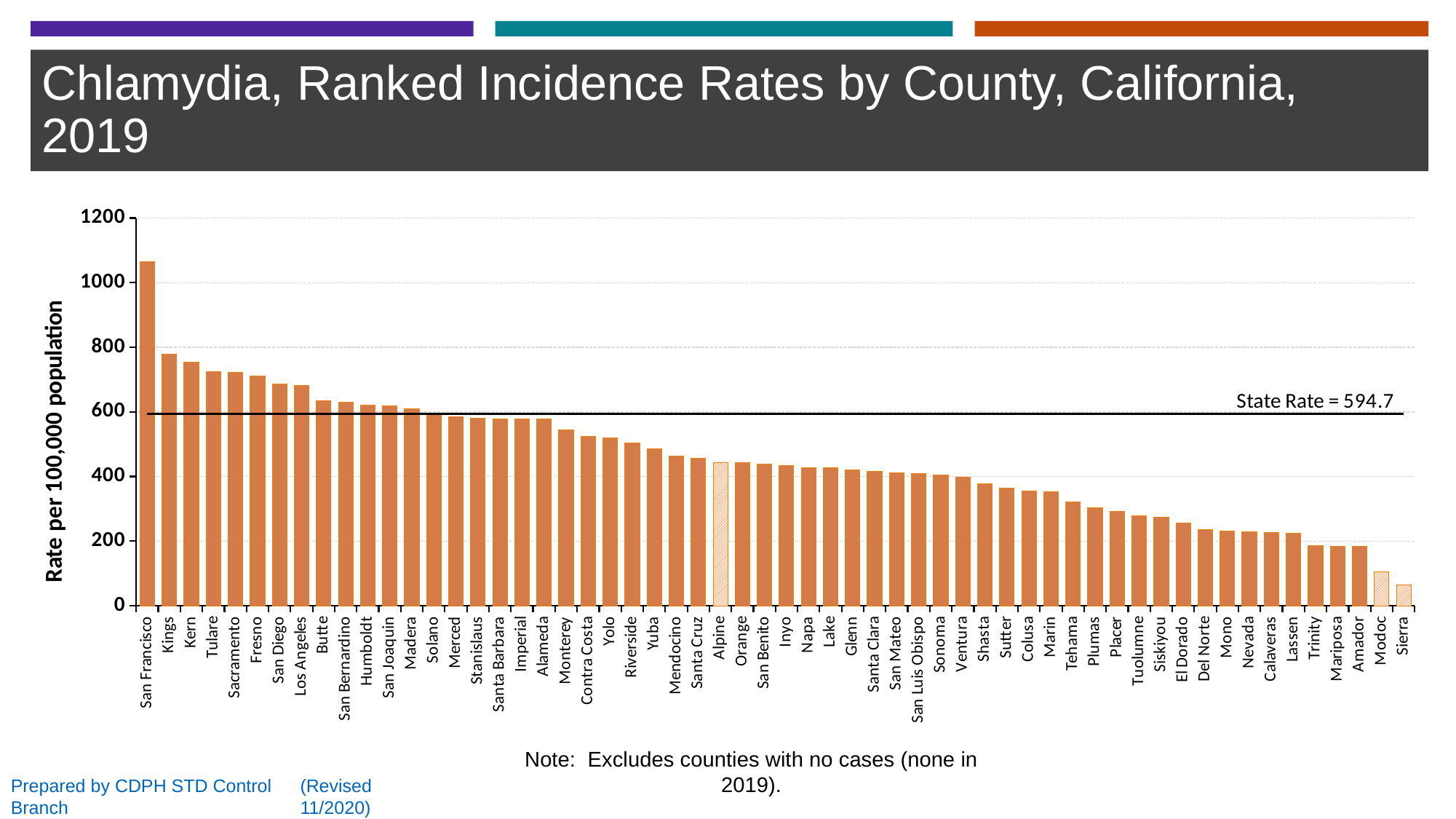

# Chlamydia, Ranked Incidence Rates by County, California, 2019

### Chart

| Category | LHJ Rate | State Rate | State Rate = 594.7
 |
|---|---|---|---|
| San Francisco | 1064.47332913556 | 594.7 | None |
| Kings | 779.560493635316 | 594.7 | None |
| Kern | 753.014839014191 | 594.7 | None |
| Tulare | 724.28134454622 | 594.7 | None |
| Sacramento | 723.191907564318 | 594.7 | None |
| Fresno | 711.280284942659 | 594.7 | None |
| San Diego | 686.832415868986 | 594.7 | None |
| Los Angeles | 681.494979112081 | 594.7 | None |
| Butte | 635.58638490079 | 594.7 | None |
| San Bernardino | 628.944554410393 | 594.7 | None |
| Humboldt | 620.418207828981 | 594.7 | None |
| San Joaquin | 619.670856550473 | 594.7 | None |
| Madera | 609.66402416006 | 594.7 | None |
| Solano | 594.37514842416 | 594.7 | None |
| Merced | 584.316603624457 | 594.7 | None |
| Stanislaus | 580.413506567931 | 594.7 | None |
| Santa Barbara | 578.40093811396 | 594.7 | None |
| Imperial | 578.344954611235 | 594.7 | None |
| Alameda | 578.156219853475 | 594.7 | None |
| Monterey | 545.305113327167 | 594.7 | None |
| Contra Costa | 523.555668875539 | 594.7 | None |
| Yolo | 520.487463431269 | 594.7 | None |
| Riverside | 503.222078254798 | 594.7 | None |
| Yuba | 485.362489143207 | 594.7 | None |
| Mendocino | 462.806185799752 | 594.7 | None |
| Santa Cruz | 456.755723105502 | 594.7 | None |
| Alpine | 443.262411347518 | 594.7 | None |
| Orange | 442.659346343217 | 594.7 | None |
| San Benito | 438.023637348285 | 594.7 | None |
| Inyo | 433.322500270827 | 594.7 | None |
| Napa | 426.953777612771 | 594.7 | None |
| Lake | 426.882830680084 | 594.7 | None |
| Glenn | 421.276158509436 | 594.7 | None |
| Santa Clara | 416.650306942421 | 594.7 | None |
| San Mateo | 411.206669998918 | 594.7 | None |
| San Luis Obispo | 409.462822066532 | 594.7 | None |
| Sonoma | 404.028245867437 | 594.7 | None |
| Ventura | 398.47870622093 | 594.7 | None |
| Shasta | 376.904886282572 | 594.7 | None |
| Sutter | 363.004441011778 | 594.7 | None |
| Colusa | 355.824400658275 | 594.7 | None |
| Marin | 353.1745576718 | 594.7 | None |
| Tehama | 320.963501864645 | 594.7 | None |
| Plumas | 302.258988227808 | 594.7 | None |
| Placer | 292.853216192047 | 594.7 | None |
| Tuolumne | 277.735504489423 | 594.7 | None |
| Siskiyou | 274.625510667272 | 594.7 | None |
| El Dorado | 255.216777365201 | 594.7 | None |
| Del Norte | 236.191860465116 | 594.7 | None |
| Mono | 230.530941574815 | 594.7 | None |
| Nevada | 229.178708689524 | 594.7 | None |
| Calaveras | 227.508221831779 | 594.7 | None |
| Lassen | 224.230254350736 | 594.7 | None |
| Trinity | 186.77624206201 | 594.7 | 594.7 |
| Mariposa | 184.770436730123 | 594.7 | None |
| Amador | 183.135808282971 | 594.7 | None |
| Modoc | 105.418511490618 | 594.7 | None |
| Sierra | 64.0820249919897 | 594.7 | None |
Note:  Excludes counties with no cases (none in 2019).
(Revised 11/2020)